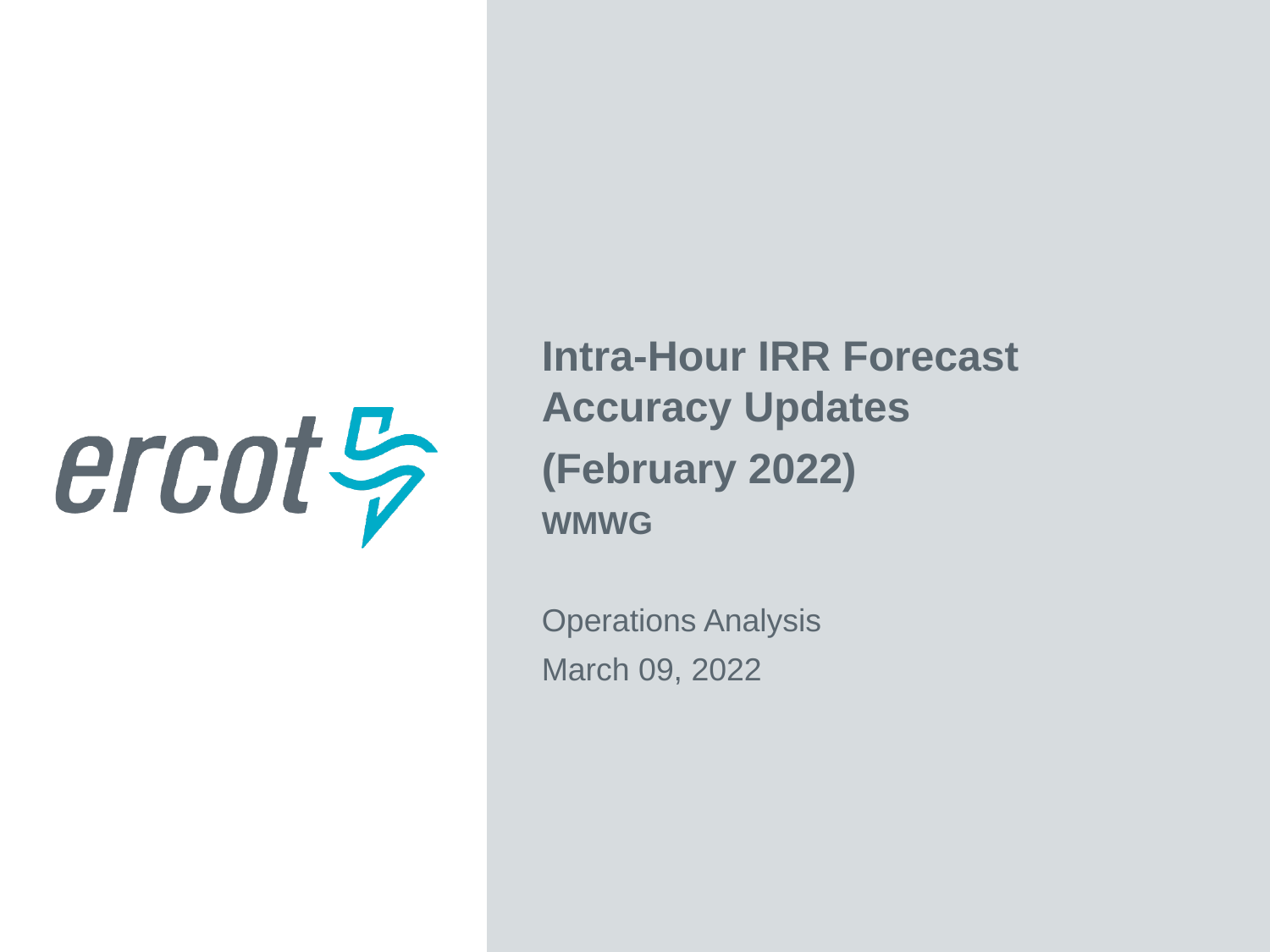

Intra-Hour IRR Forecast Accuracy Updates
(February 2022)
WMWG

Operations Analysis
March 09, 2022